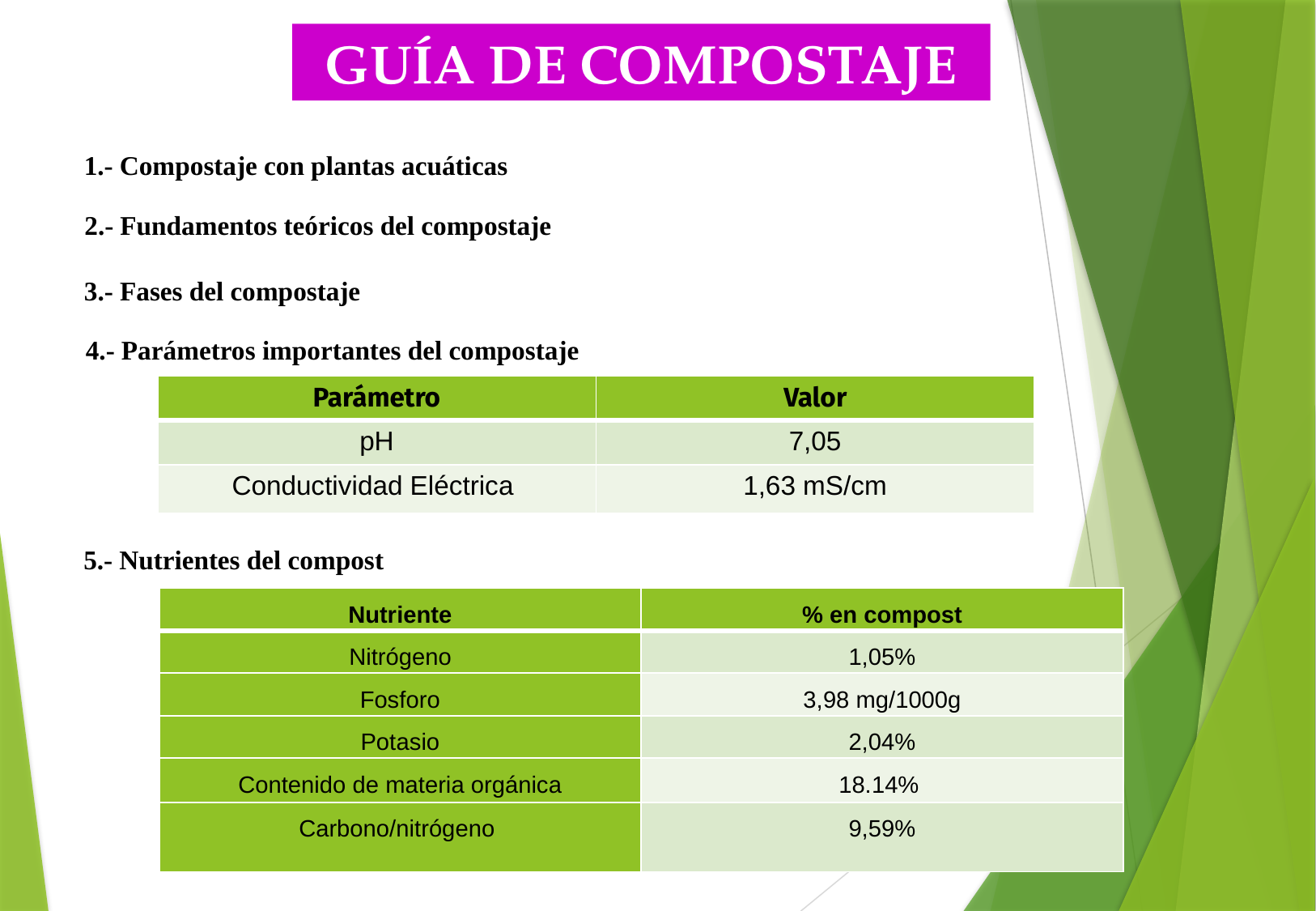

GUÍA DE COMPOSTAJE
1.- Compostaje con plantas acuáticas
2.- Fundamentos teóricos del compostaje
3.- Fases del compostaje
4.- Parámetros importantes del compostaje
| Parámetro | Valor |
| --- | --- |
| pH | 7,05 |
| Conductividad Eléctrica | 1,63 mS/cm |
5.- Nutrientes del compost
| Nutriente | % en compost |
| --- | --- |
| Nitrógeno | 1,05% |
| Fosforo | 3,98 mg/1000g |
| Potasio | 2,04% |
| Contenido de materia orgánica | 18.14% |
| Carbono/nitrógeno | 9,59% |